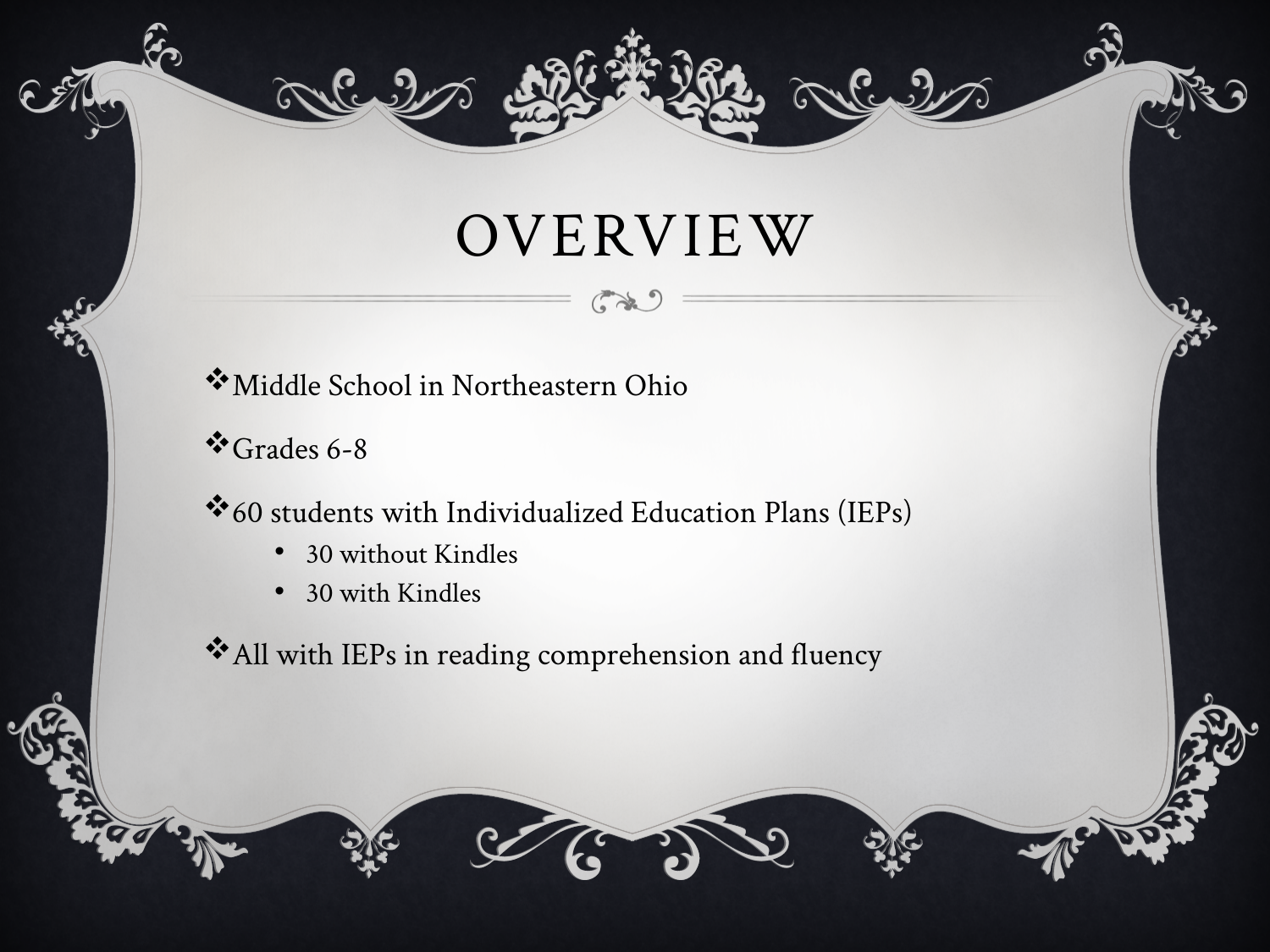

# Overview
Middle School in Northeastern Ohio
Grades 6-8
60 students with Individualized Education Plans (IEPs)
30 without Kindles
30 with Kindles
All with IEPs in reading comprehension and fluency